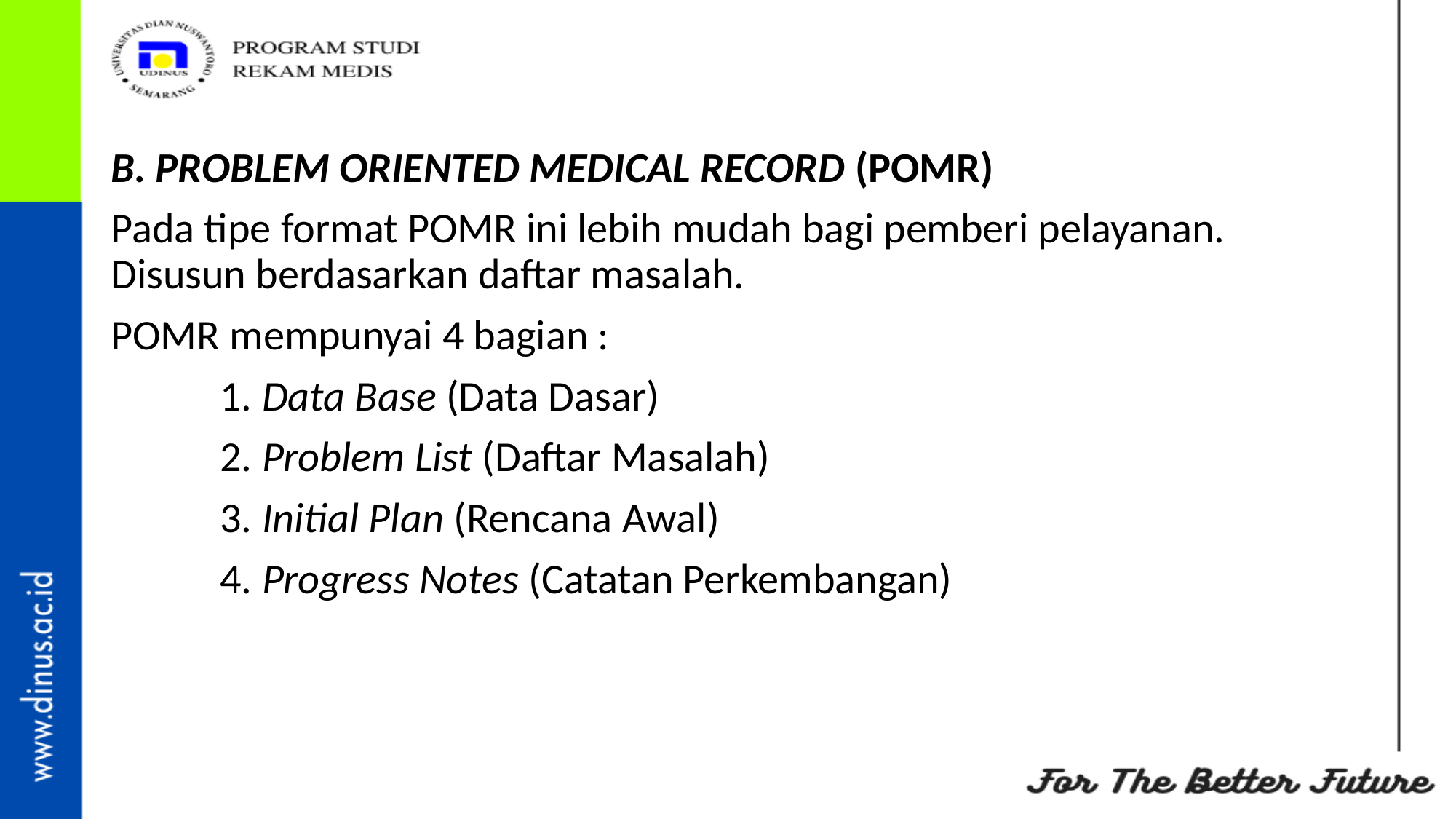

B. PROBLEM ORIENTED MEDICAL RECORD (POMR)
Pada tipe format POMR ini lebih mudah bagi pemberi pelayanan. Disusun berdasarkan daftar masalah.
POMR mempunyai 4 bagian :
	1. Data Base (Data Dasar)
	2. Problem List (Daftar Masalah)
	3. Initial Plan (Rencana Awal)
	4. Progress Notes (Catatan Perkembangan)